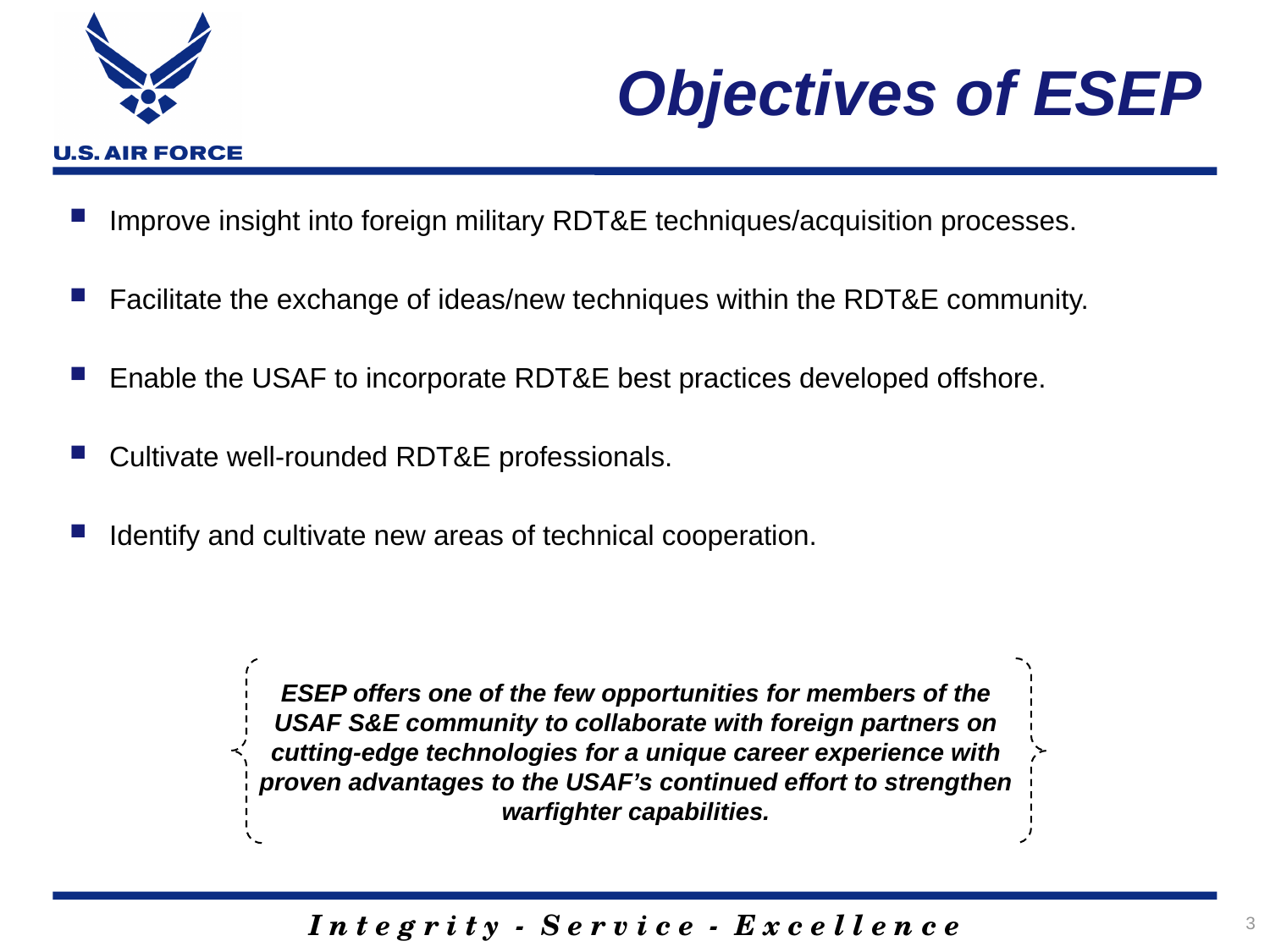

# Objectives of ESEP
Improve insight into foreign military RDT&E techniques/acquisition processes.

Facilitate the exchange of ideas/new techniques within the RDT&E community.

Enable the USAF to incorporate RDT&E best practices developed offshore.

Cultivate well-rounded RDT&E professionals.

Identify and cultivate new areas of technical cooperation.

ESEP offers one of the few opportunities for members of the USAF S&E community to collaborate with foreign partners on cutting-edge technologies for a unique career experience with proven advantages to the USAF’s continued effort to strengthen warfighter capabilities.
3